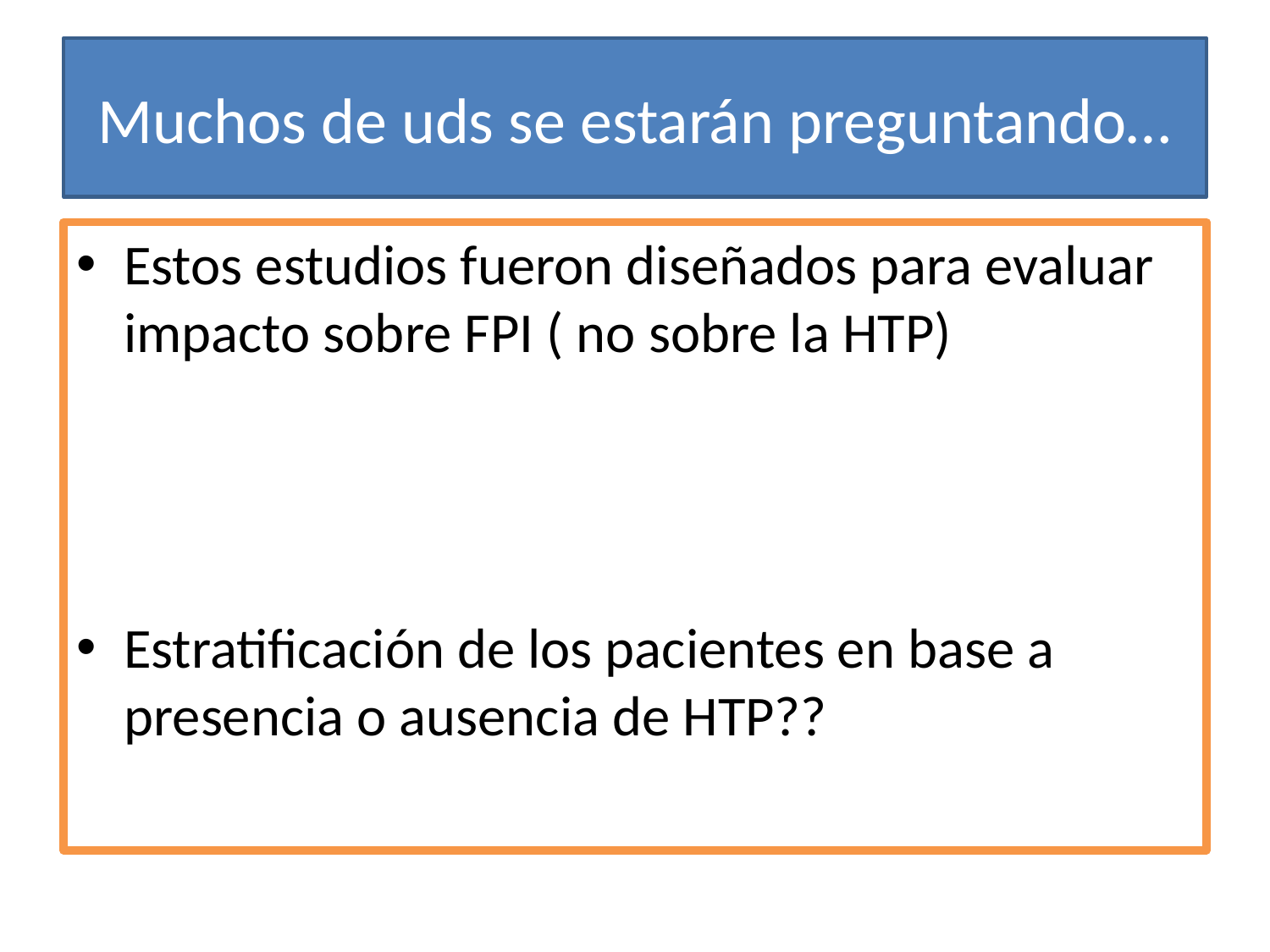

# Muchos de uds se estarán preguntando…
Estos estudios fueron diseñados para evaluar impacto sobre FPI ( no sobre la HTP)

Estratificación de los pacientes en base a presencia o ausencia de HTP??